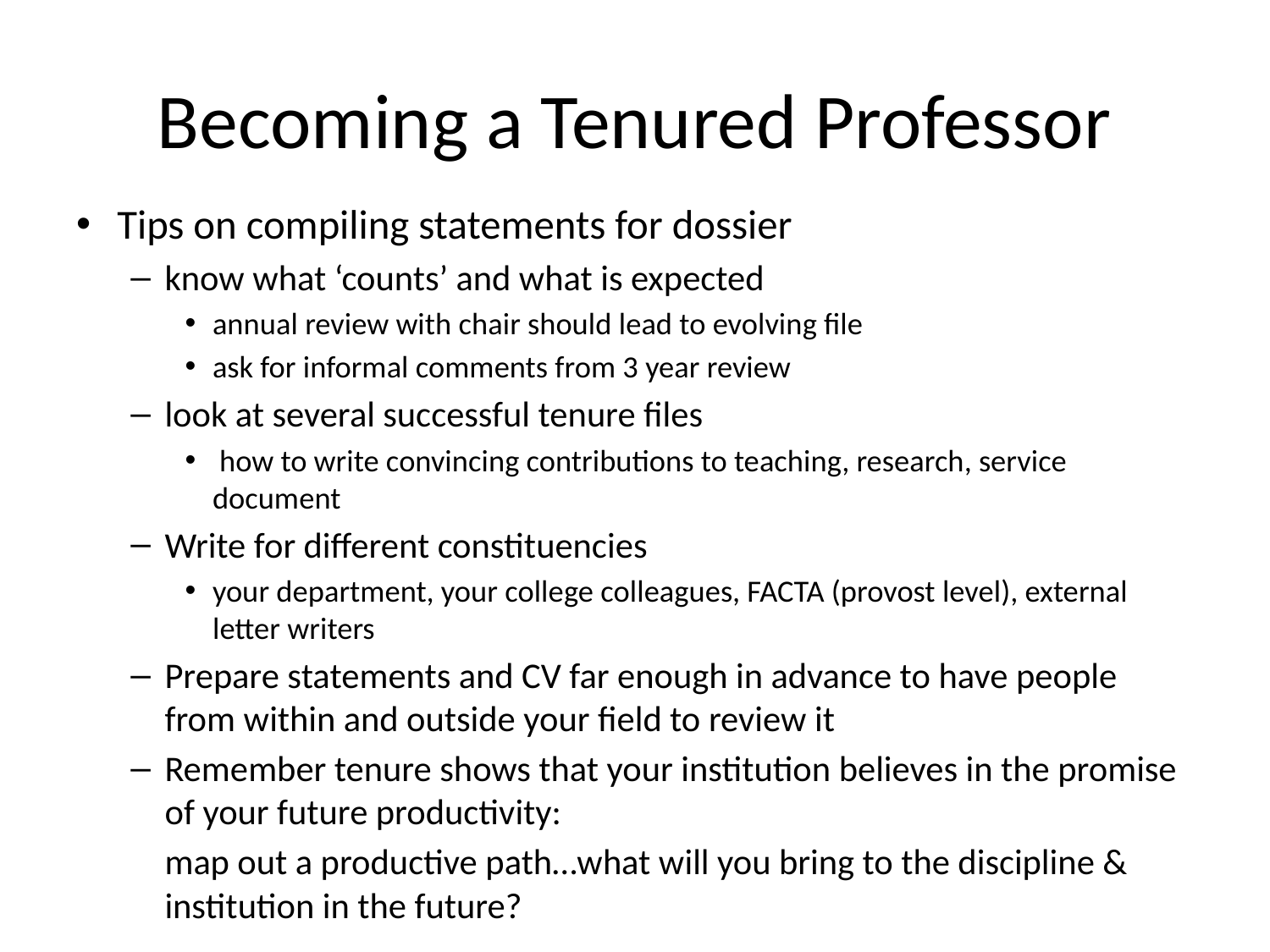

# Becoming a Tenured Professor
Tips on compiling statements for dossier
know what ‘counts’ and what is expected
annual review with chair should lead to evolving file
ask for informal comments from 3 year review
look at several successful tenure files
 how to write convincing contributions to teaching, research, service document
Write for different constituencies
your department, your college colleagues, FACTA (provost level), external letter writers
Prepare statements and CV far enough in advance to have people from within and outside your field to review it
Remember tenure shows that your institution believes in the promise of your future productivity:
	map out a productive path…what will you bring to the discipline & institution in the future?